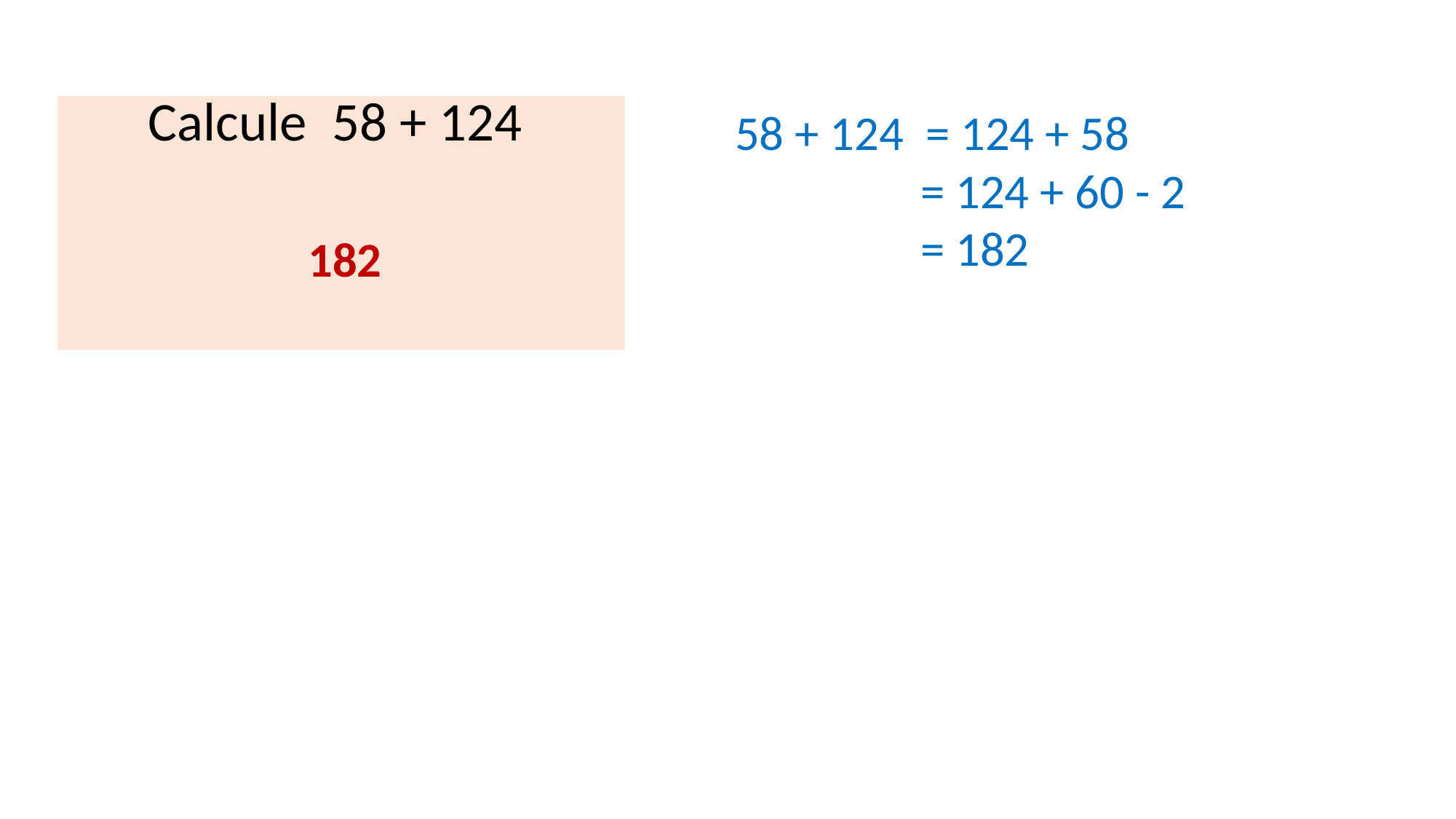

Calcule  58 + 124
58 + 124  = 124 + 58
                 = 124 + 60 - 2
                 = 182

182